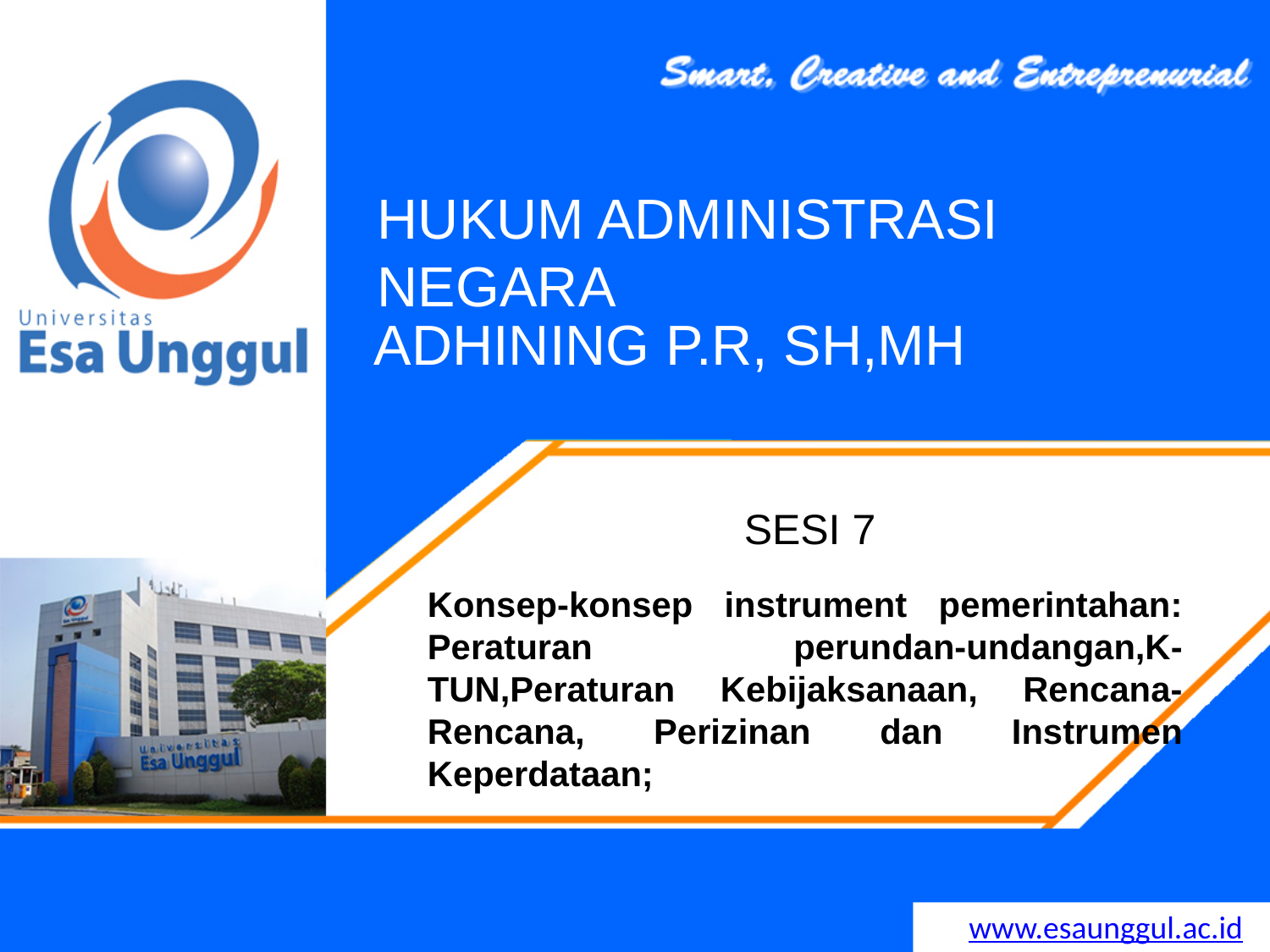

HUKUM ADMINISTRASI NEGARA
# ADHINING P.R, SH,MH
SESI 7
Konsep-konsep instrument pemerintahan: Peraturan perundan-undangan,K-TUN,Peraturan Kebijaksanaan, Rencana-Rencana, Perizinan dan Instrumen Keperdataan;